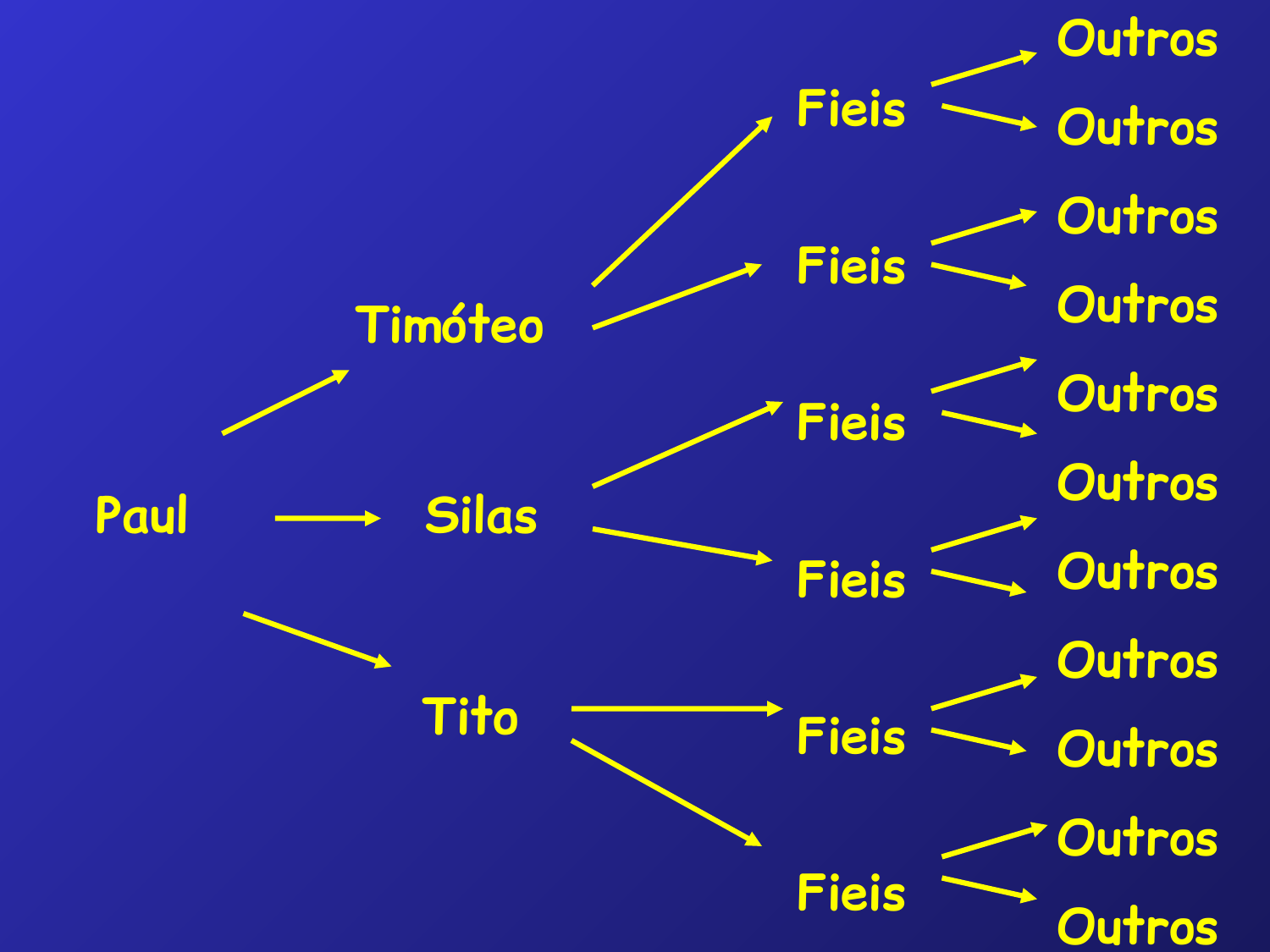

Timóteo

Outros
Outros
Outros
Outros
Outros
Outros
Outros
Outros
Outros
Outros
Outros

Fieis
Fieis
Fieis
Fieis
Fieis
Fieis

# Paul
Silas

Tito